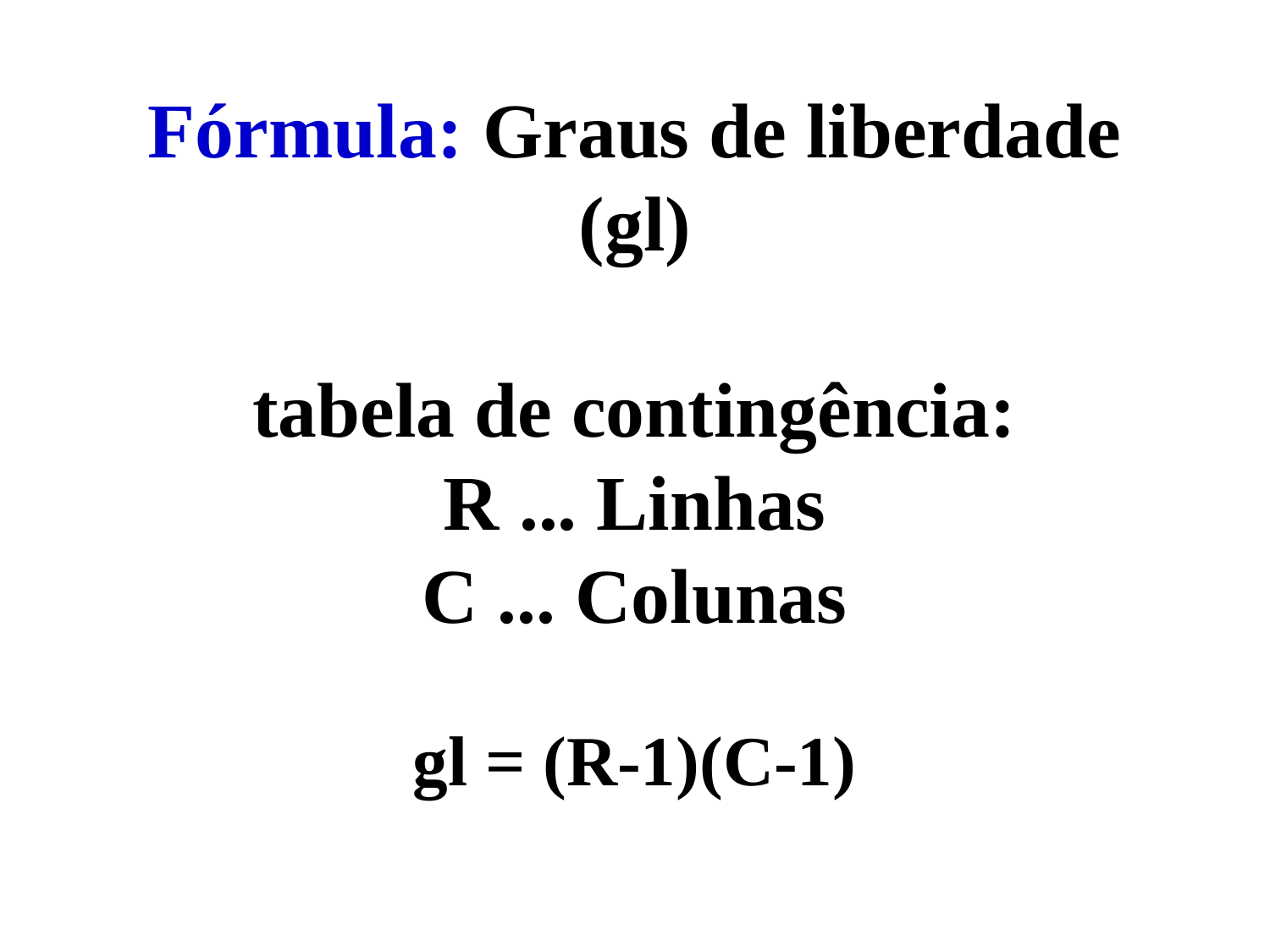

# Fórmula: Graus de liberdade (gl) tabela de contingência: R ... Linhas C ... Colunas
gl = (R-1)(C-1)